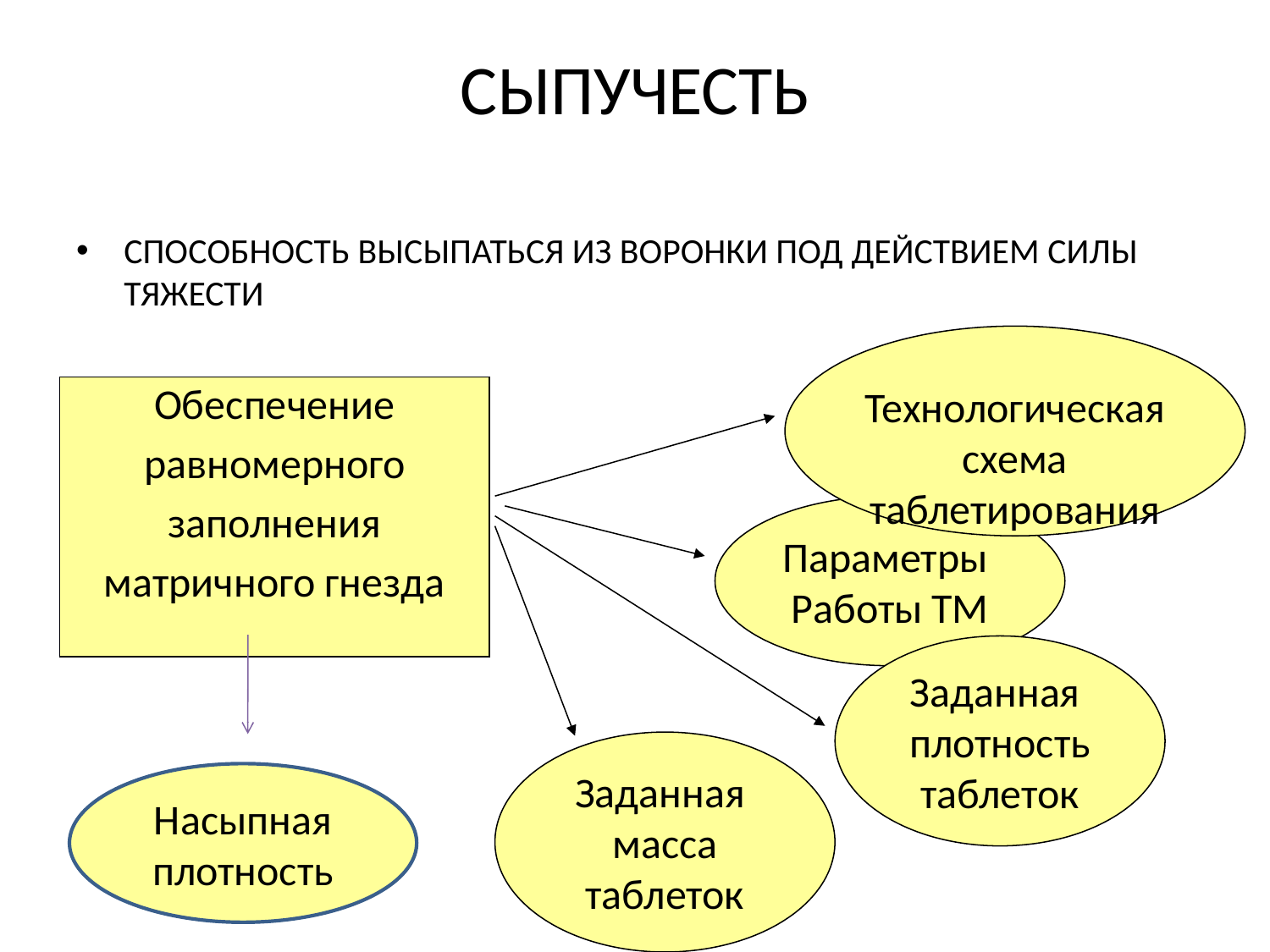

# СЫПУЧЕСТЬ
СПОСОБНОСТЬ ВЫСЫПАТЬСЯ ИЗ ВОРОНКИ ПОД ДЕЙСТВИЕМ СИЛЫ ТЯЖЕСТИ

Технологическая
схема
таблетирования
Обеспечение
равномерного
заполнения
матричного гнезда

Параметры
Работы ТМ

Заданная
плотность
таблеток

Заданная
масса
таблеток
Насыпная плотность